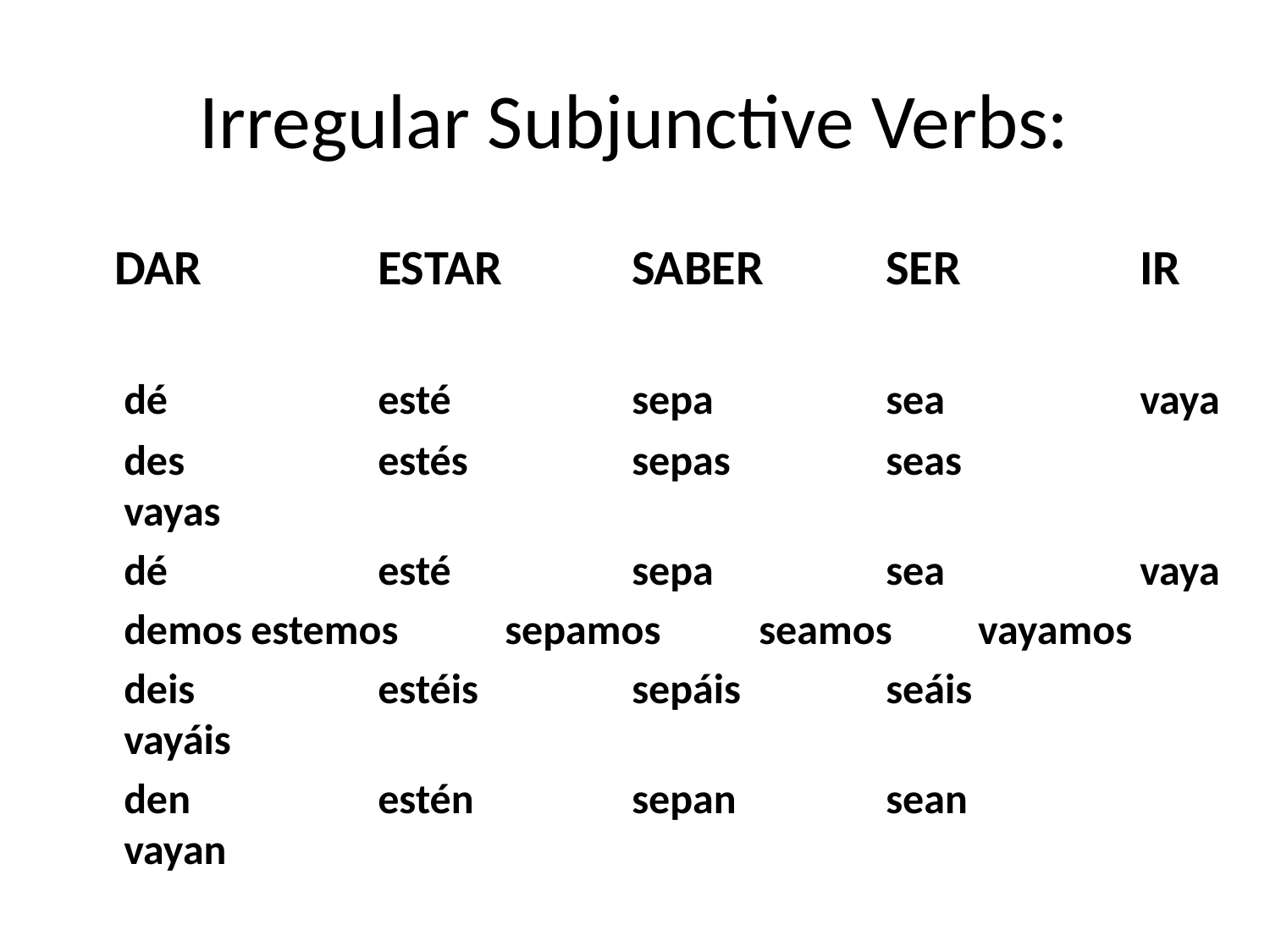

# Irregular Subjunctive Verbs:
   DAR		ESTAR		SABER	SER		IR
	dé		esté		sepa		sea		vaya
	des		estés		sepas		seas		vayas
	dé		esté		sepa		sea		vaya
	demos	estemos	sepamos	seamos         vayamos
	deis		estéis		sepáis		seáis		vayáis
	den		estén		sepan		sean		vayan

		**** hay = haya